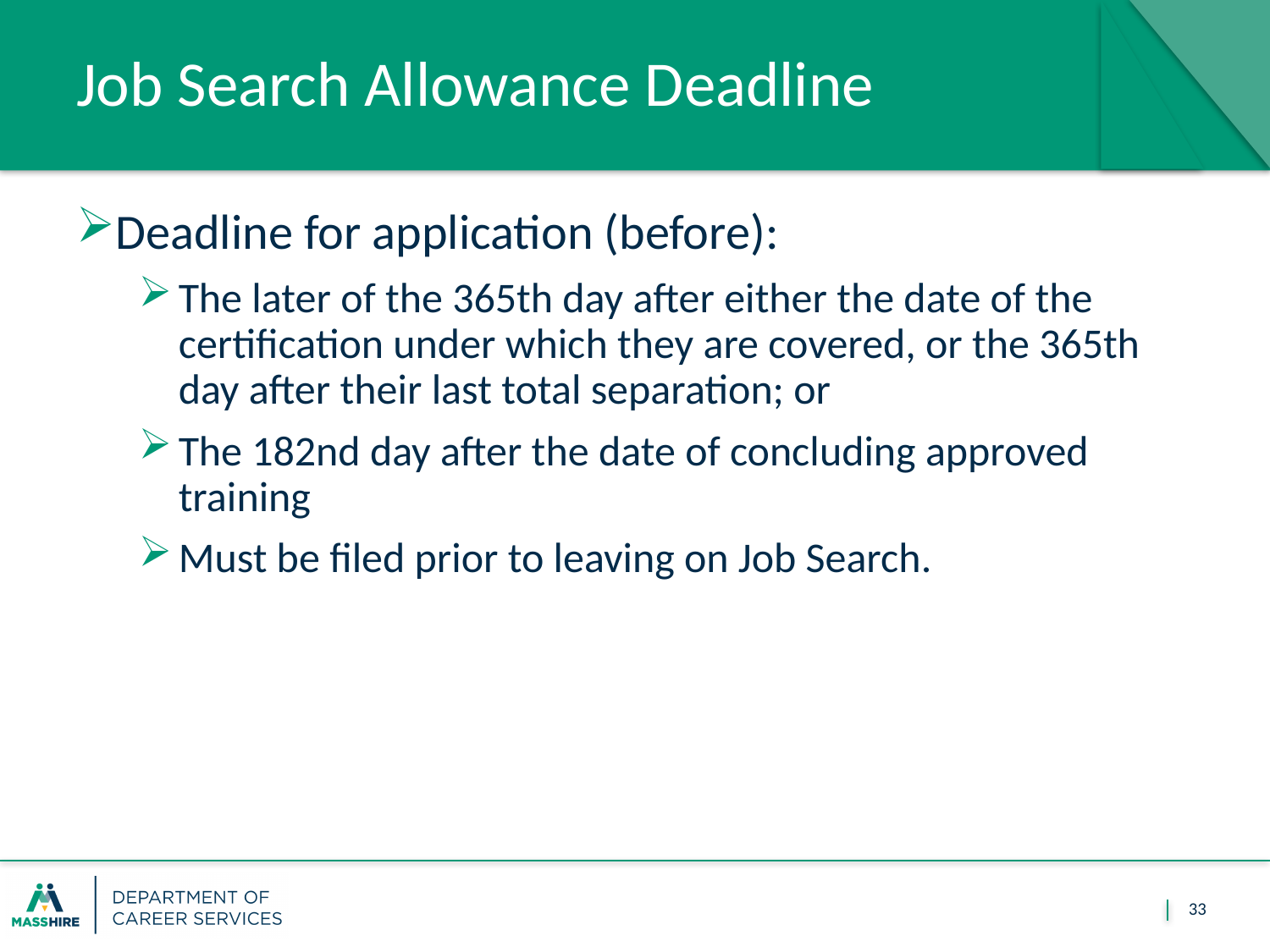

33
# Job Search Allowance Deadline
Deadline for application (before):
The later of the 365th day after either the date of the certification under which they are covered, or the 365th day after their last total separation; or
The 182nd day after the date of concluding approved training
Must be filed prior to leaving on Job Search.